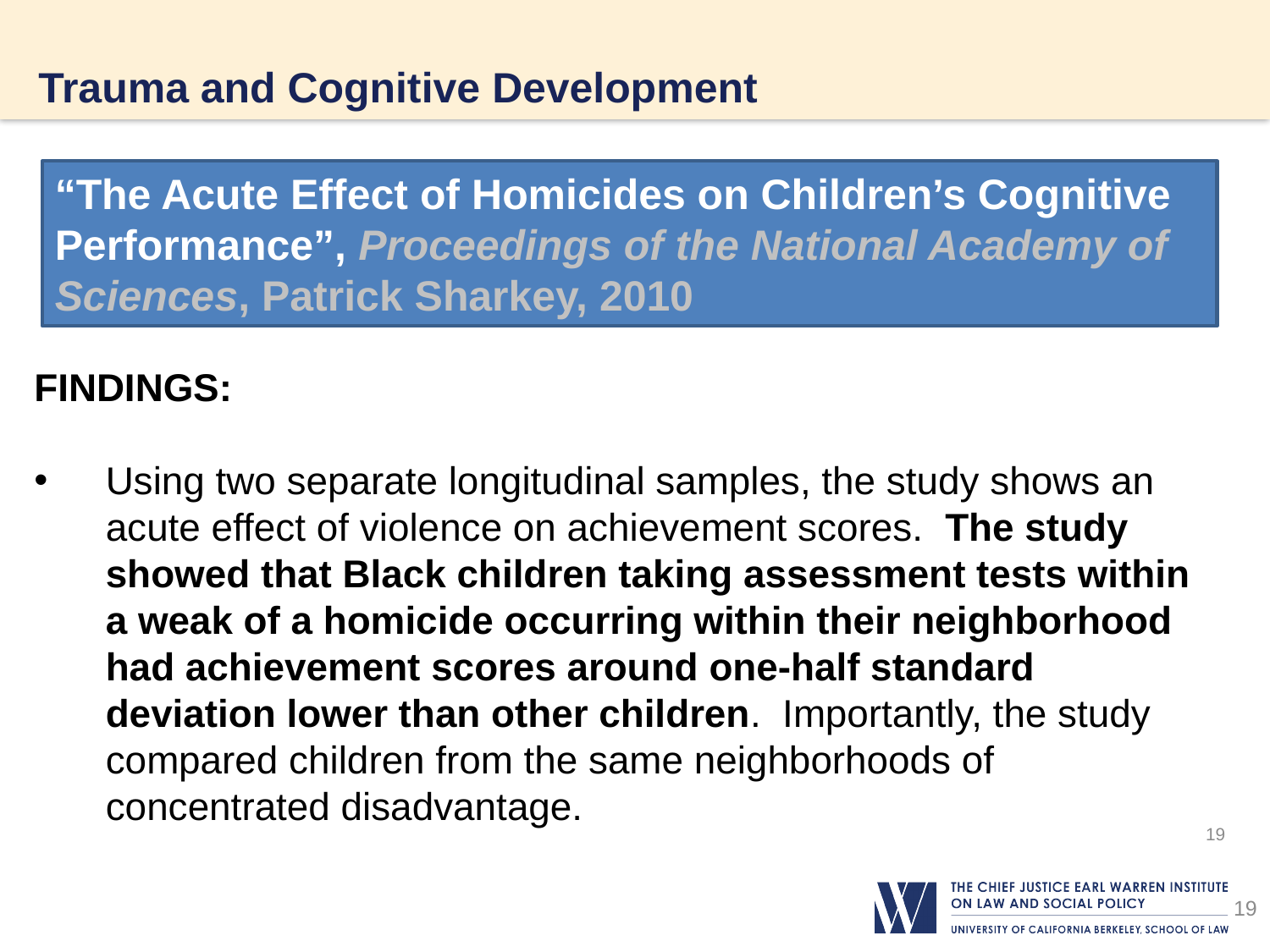

# Trauma and Cognitive Development
“The Acute Effect of Homicides on Children’s Cognitive Performance”, Proceedings of the National Academy of Sciences, Patrick Sharkey, 2010
FINDINGS:

Using two separate longitudinal samples, the study shows an acute effect of violence on achievement scores.  The study showed that Black children taking assessment tests within a weak of a homicide occurring within their neighborhood had achievement scores around one-half standard deviation lower than other children.  Importantly, the study compared children from the same neighborhoods of concentrated disadvantage.
19